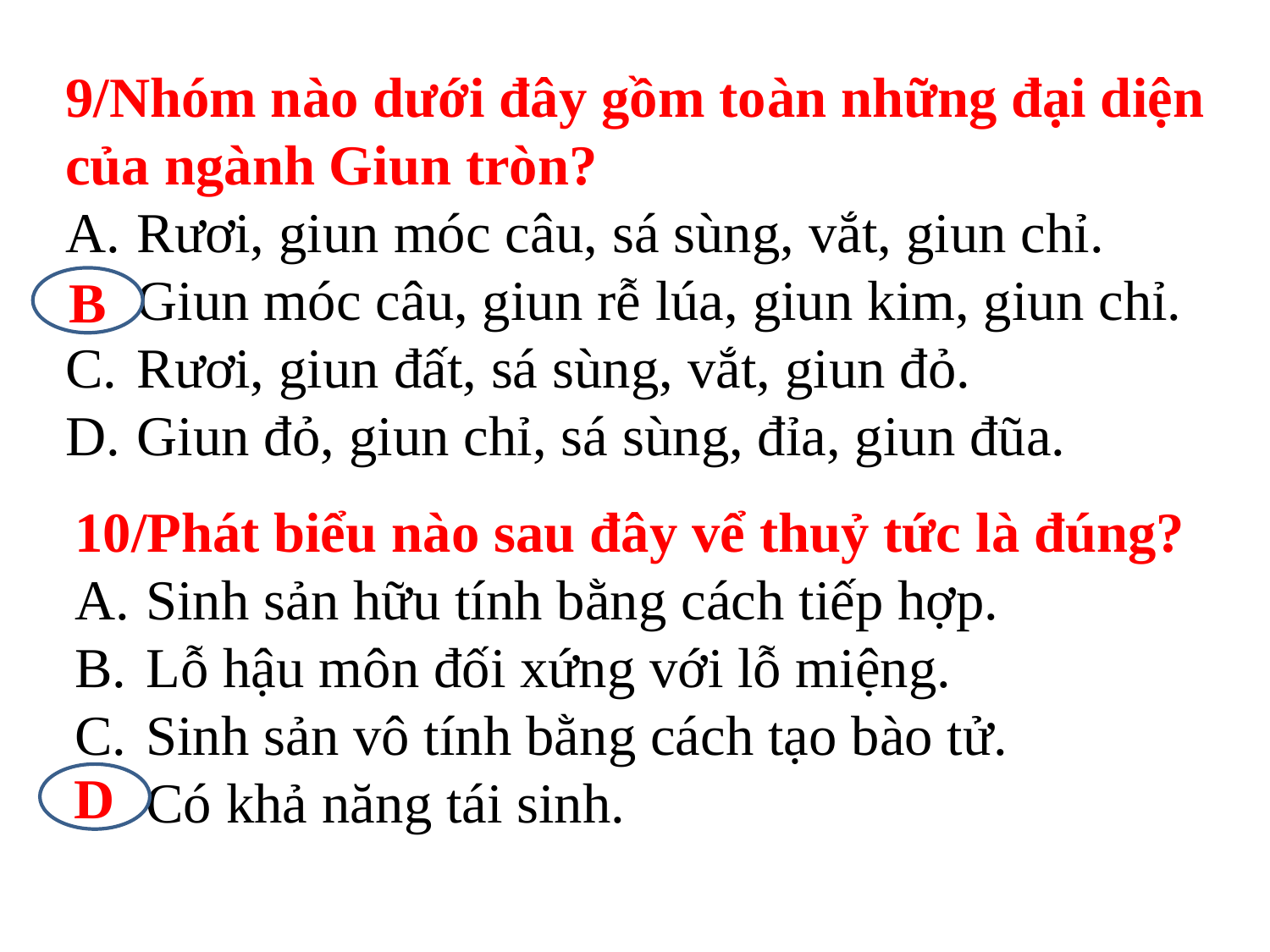

9/Nhóm nào dưới đây gồm toàn những đại diện của ngành Giun tròn?
Rươi, giun móc câu, sá sùng, vắt, giun chỉ.
Giun móc câu, giun rễ lúa, giun kim, giun chỉ.
Rươi, giun đất, sá sùng, vắt, giun đỏ.
Giun đỏ, giun chỉ, sá sùng, đỉa, giun đũa.

B
10/Phát biểu nào sau đây vể thuỷ tức là đúng?
Sinh sản hữu tính bằng cách tiếp hợp.
Lỗ hậu môn đối xứng với lỗ miệng.
Sinh sản vô tính bằng cách tạo bào tử.
Có khả năng tái sinh.

D